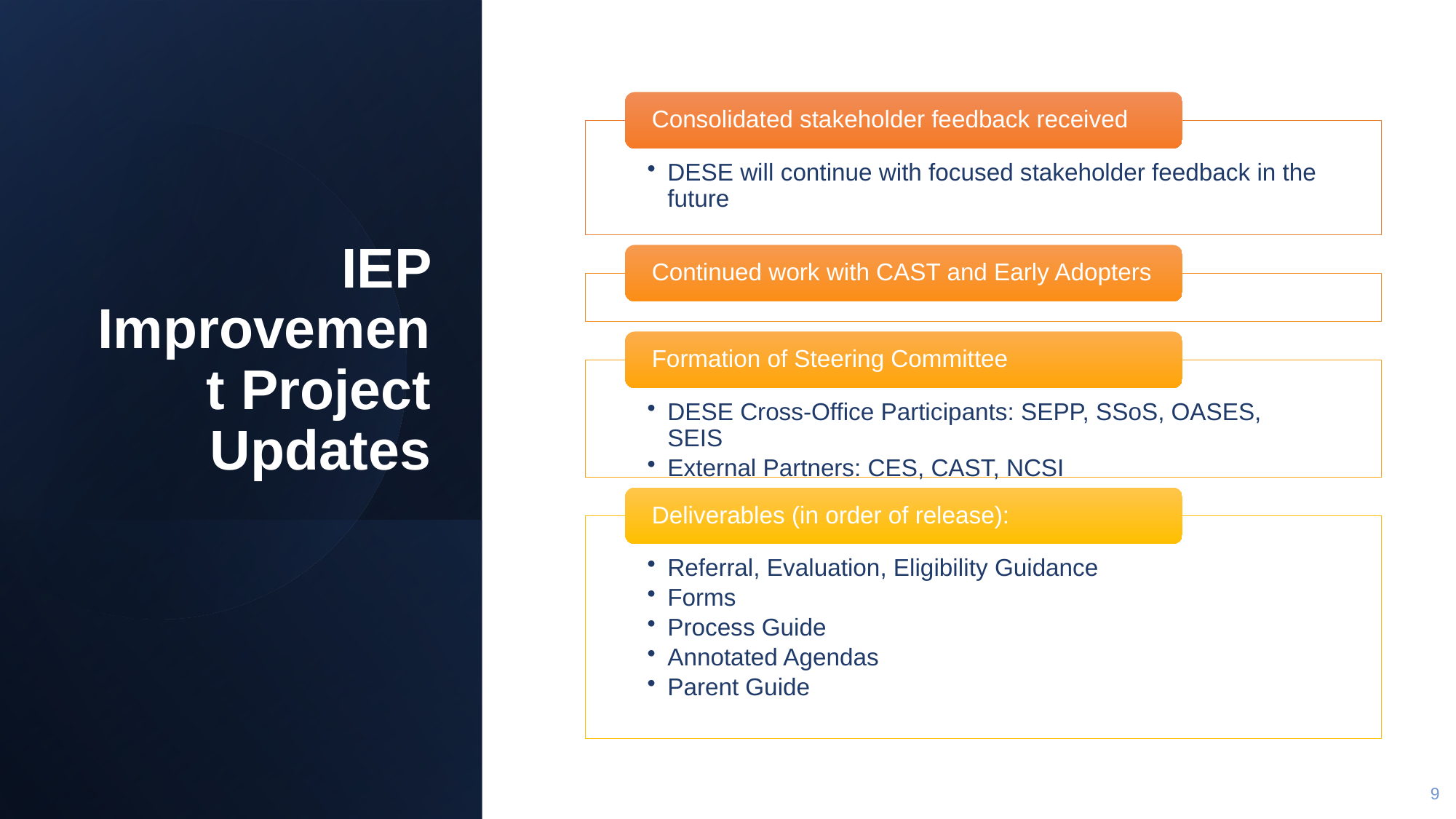

DESE will continue with focused stakeholder feedback in the future
Consolidated stakeholder feedback received
Continued work with CAST and Early Adopters
DESE Cross-Office Participants: SEPP, SSoS, OASES, SEIS
External Partners: CES, CAST, NCSI
Formation of Steering Committee
Referral, Evaluation, Eligibility Guidance
Forms
Process Guide
Annotated Agendas
Parent Guide
Deliverables (in order of release):

# IEP Improvement Project Updates

9